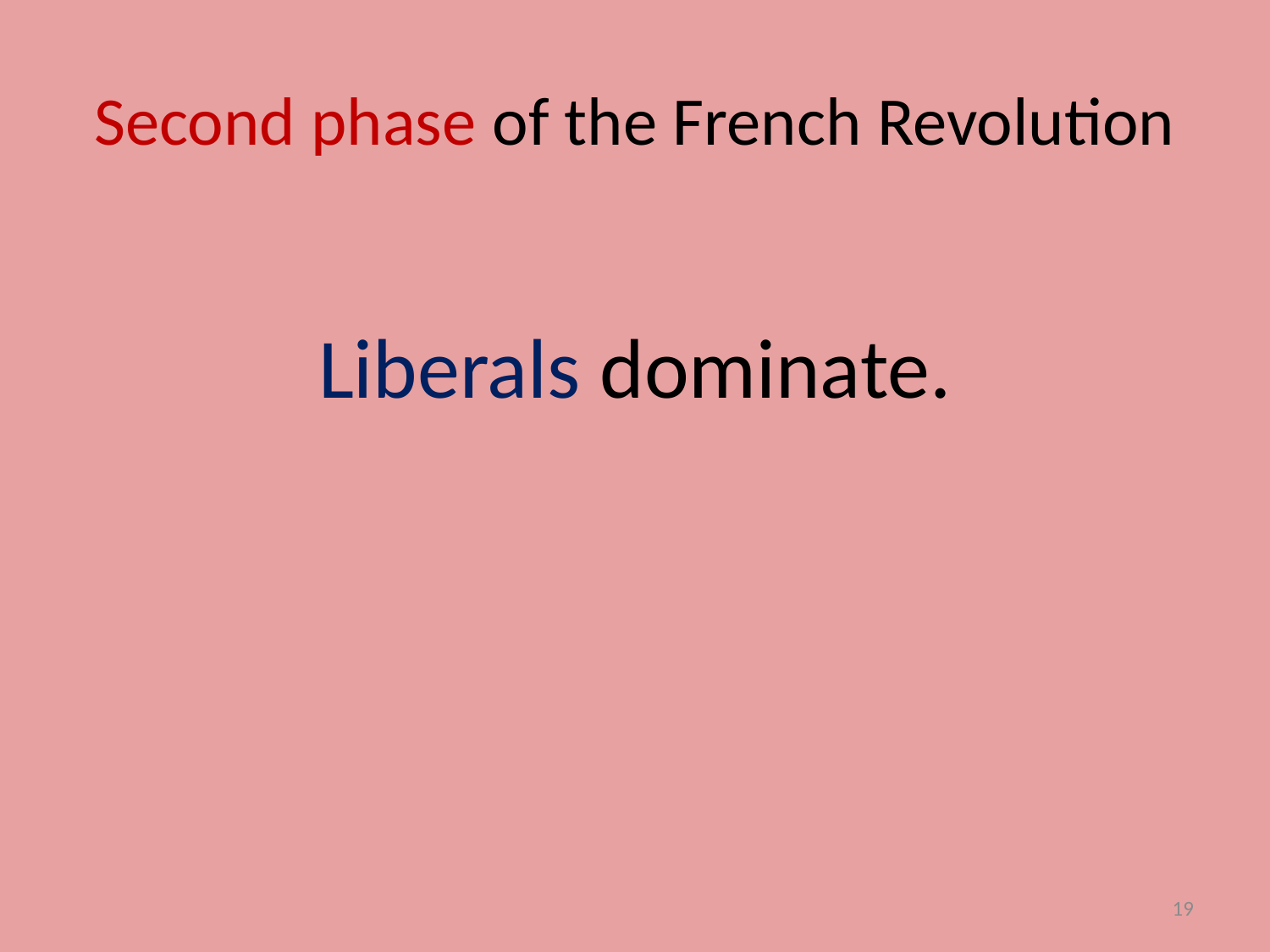

# Second phase of the French Revolution
Liberals dominate.
19